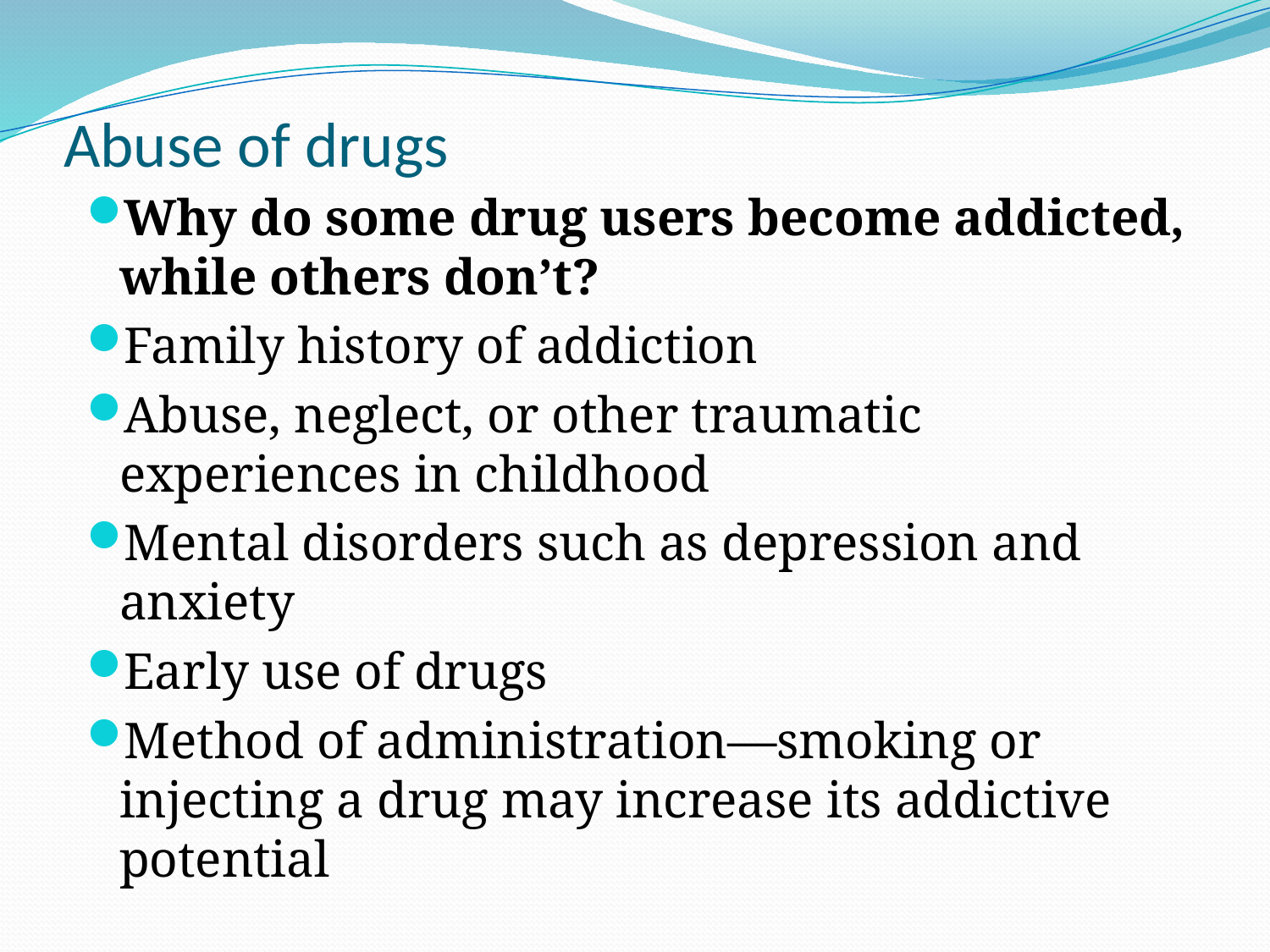

# Abuse of drugs
Why do some drug users become addicted, while others don’t?
Family history of addiction
Abuse, neglect, or other traumatic experiences in childhood
Mental disorders such as depression and anxiety
Early use of drugs
Method of administration—smoking or injecting a drug may increase its addictive potential